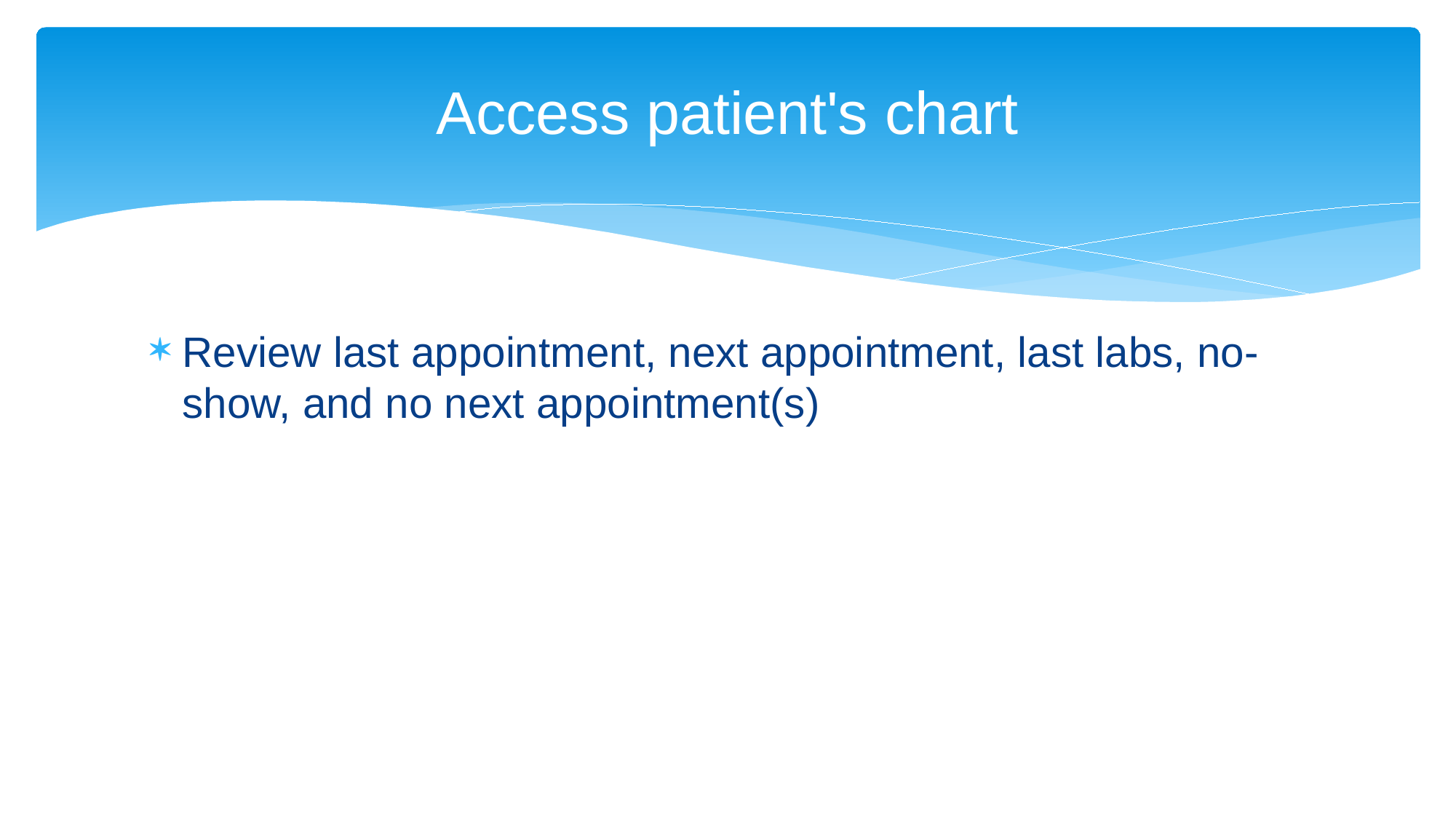

# Access patient's chart
Review last appointment, next appointment, last labs, no-show, and no next appointment(s)